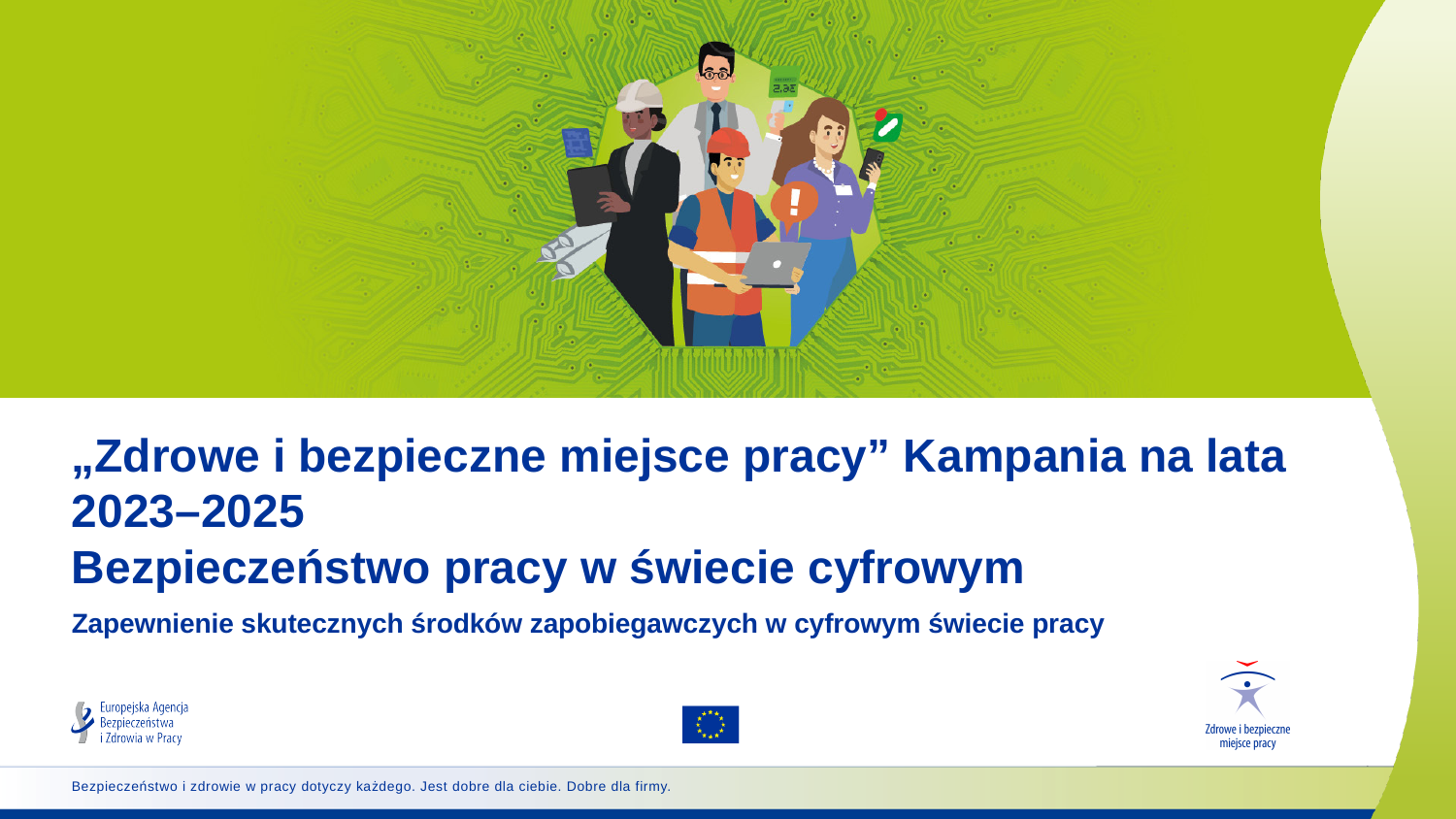

# „Zdrowe i bezpieczne miejsce pracy” Kampania na lata 2023–2025 Bezpieczeństwo pracy w świecie cyfrowym
Zapewnienie skutecznych środków zapobiegawczych w cyfrowym świecie pracy